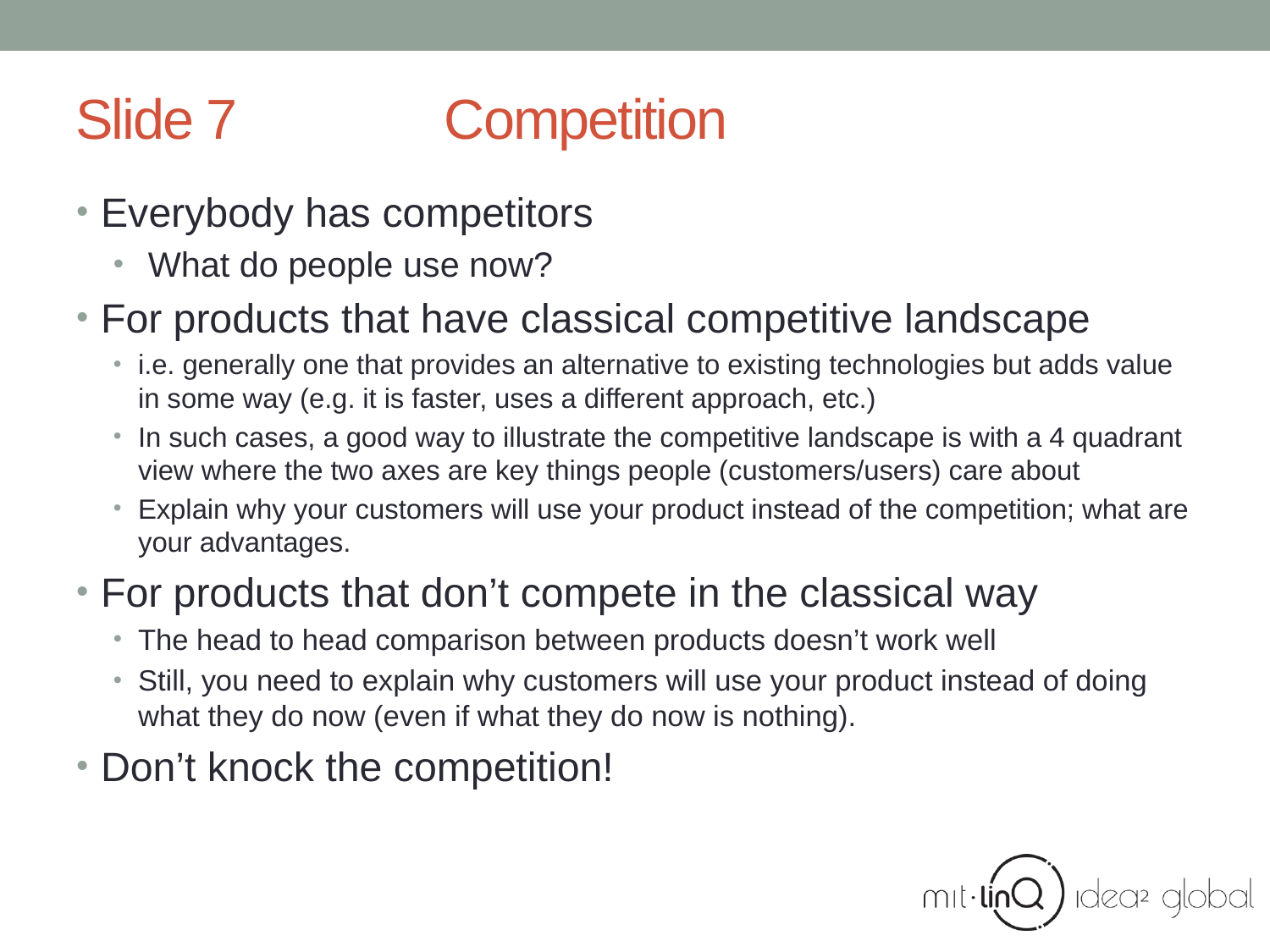

# Slide 7               Competition
Everybody has competitors
 What do people use now?
For products that have classical competitive landscape
i.e. generally one that provides an alternative to existing technologies but adds value in some way (e.g. it is faster, uses a different approach, etc.)
In such cases, a good way to illustrate the competitive landscape is with a 4 quadrant view where the two axes are key things people (customers/users) care about
Explain why your customers will use your product instead of the competition; what are your advantages.
For products that don’t compete in the classical way
The head to head comparison between products doesn’t work well
Still, you need to explain why customers will use your product instead of doing what they do now (even if what they do now is nothing).
Don’t knock the competition!